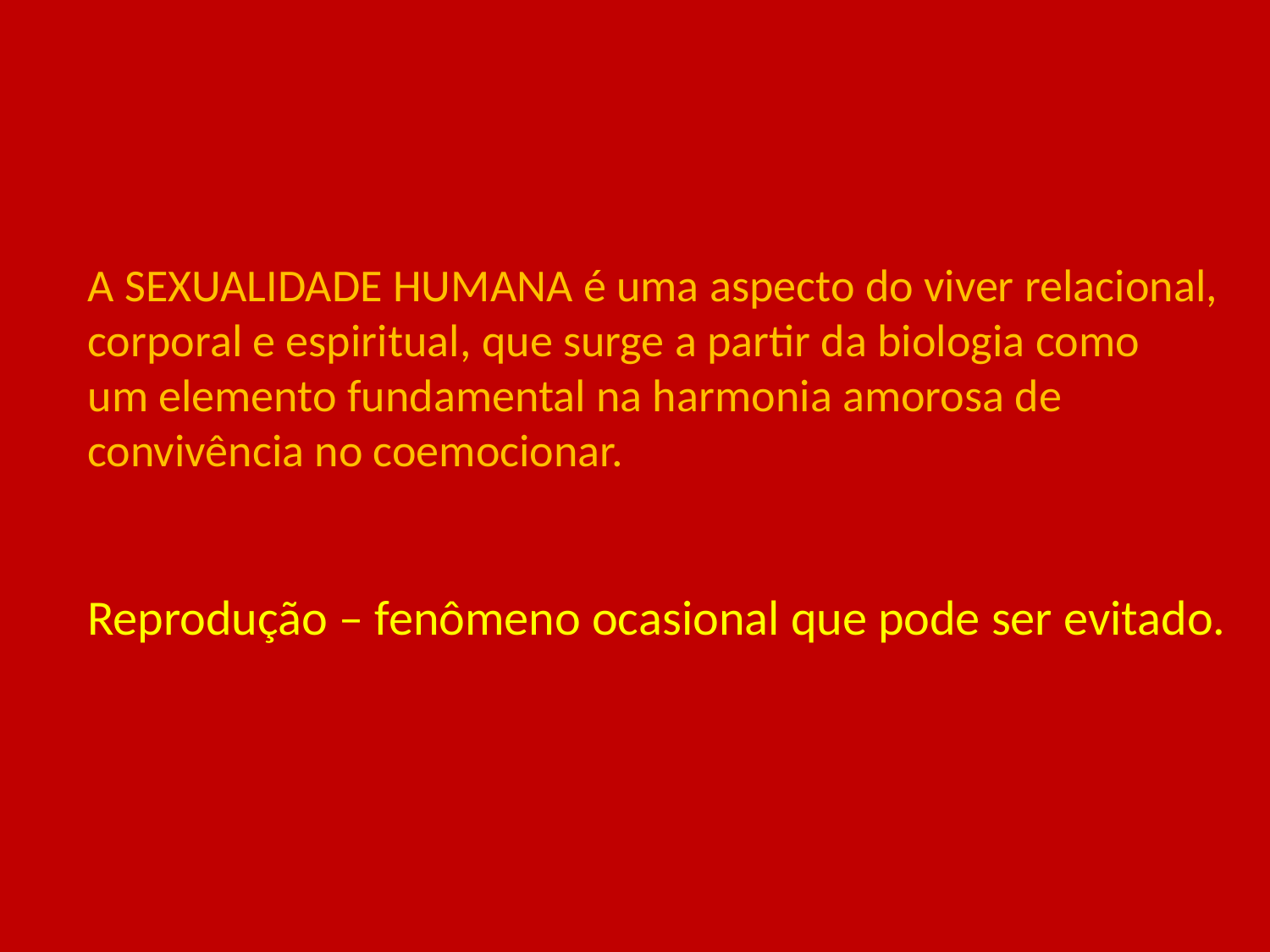

# A SEXUALIDADE HUMANA é uma aspecto do viver relacional, corporal e espiritual, que surge a partir da biologia como um elemento fundamental na harmonia amorosa de convivência no coemocionar. Reprodução – fenômeno ocasional que pode ser evitado.